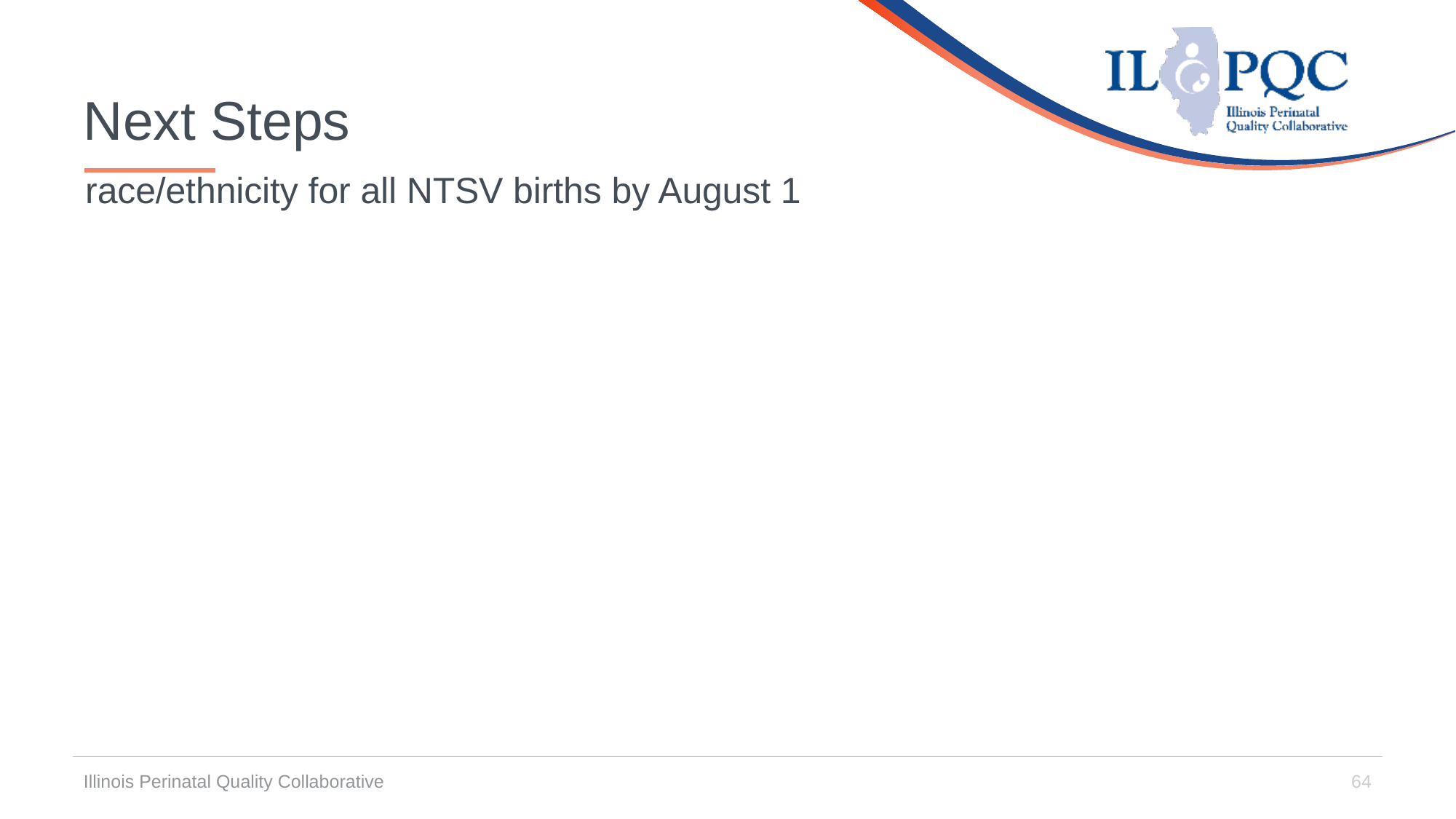

# Next Steps
race/ethnicity for all NTSV births by August 1
Illinois Perinatal Quality Collaborative
64